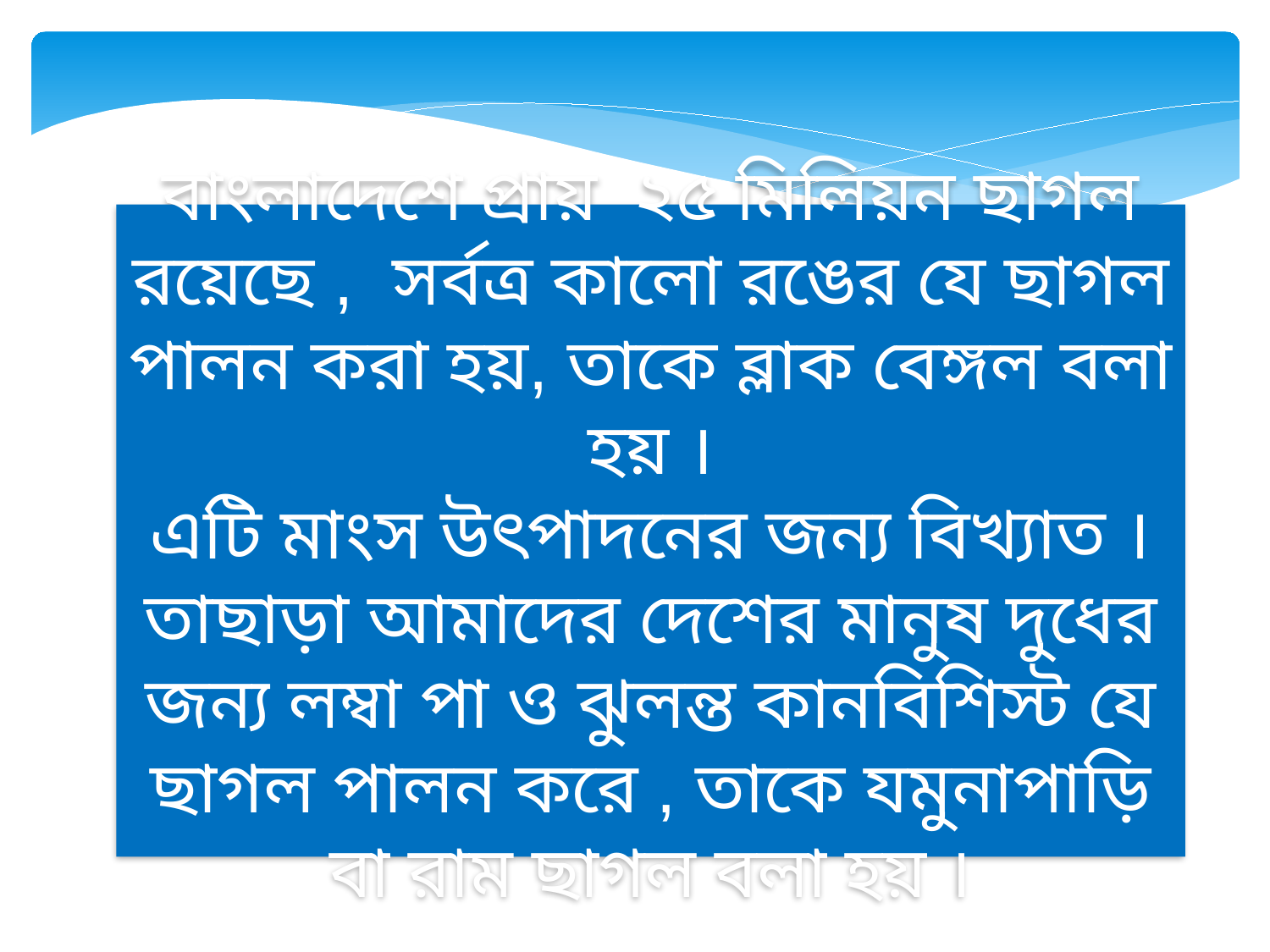

বাংলাদেশে প্রায়  ২৫ মিলিয়ন ছাগল রয়েছে ,  সর্বত্র কালো রঙের যে ছাগল পালন করা হয়, তাকে ব্লাক বেঙ্গল বলা হয় ।
এটি মাংস উৎপাদনের জন্য বিখ্যাত ।
তাছাড়া আমাদের দেশের মানুষ দুধের জন্য লম্বা পা ও ঝুলন্ত কানবিশিস্ট যে ছাগল পালন করে , তাকে যমুনাপাড়ি বা রাম ছাগল বলা হয় ।